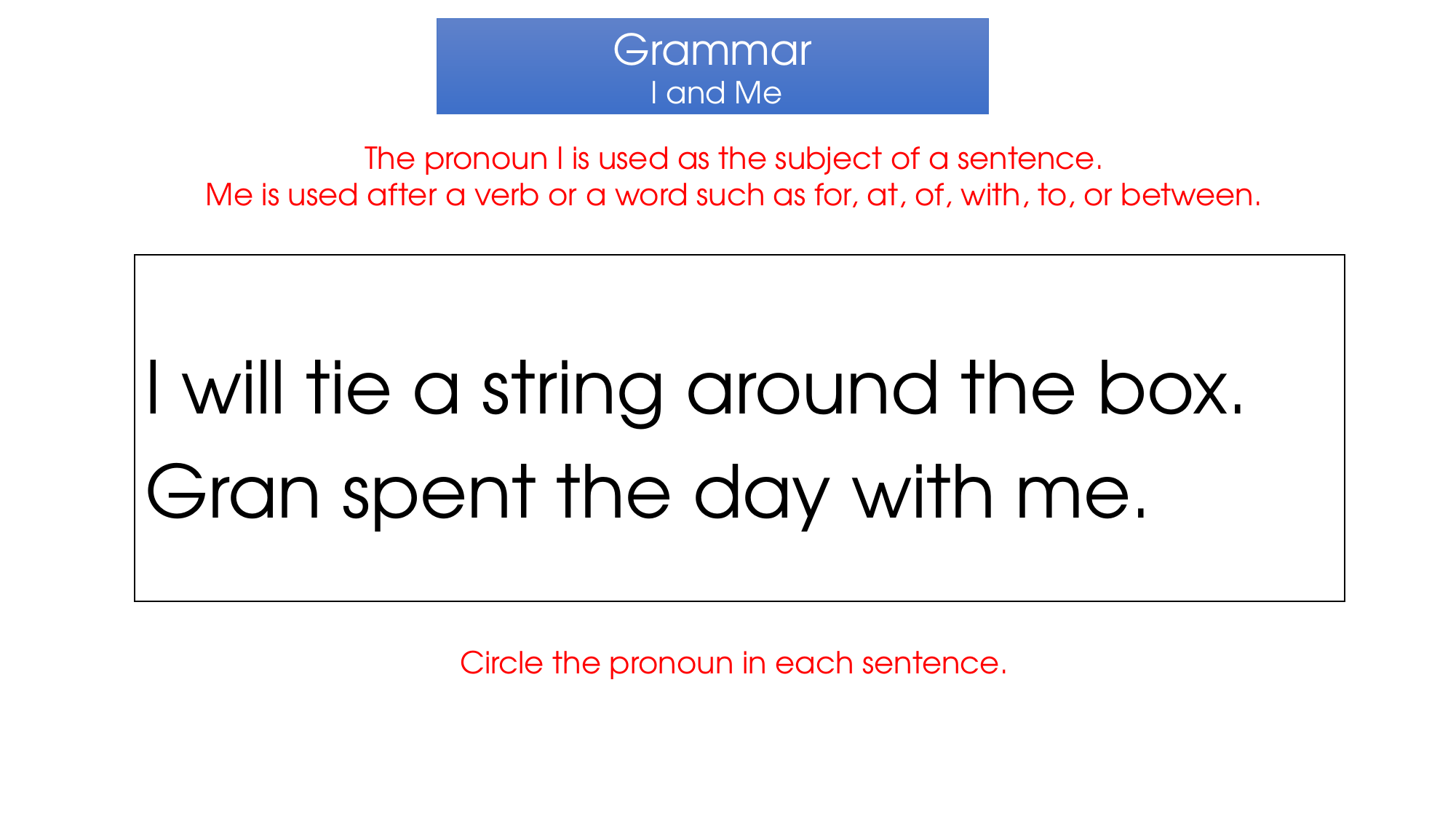

Grammar
 I and Me
The pronoun I is used as the subject of a sentence.
Me is used after a verb or a word such as for, at, of, with, to, or between.
I will tie a string around the box.
Gran spent the day with me.
Circle the pronoun in each sentence.